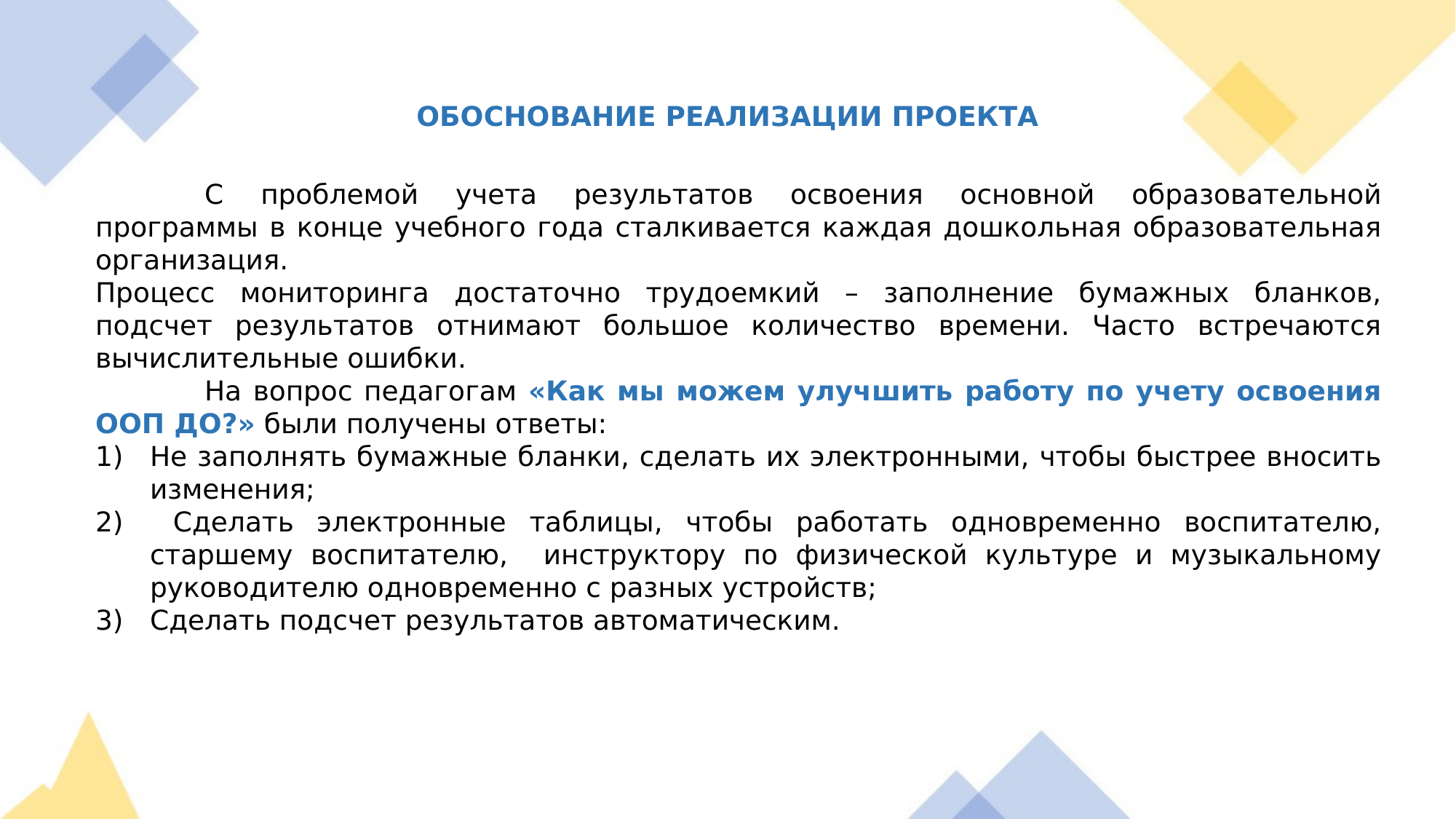

ОБОСНОВАНИЕ РЕАЛИЗАЦИИ ПРОЕКТА
	С проблемой учета результатов освоения основной образовательной программы в конце учебного года сталкивается каждая дошкольная образовательная организация.
Процесс мониторинга достаточно трудоемкий – заполнение бумажных бланков, подсчет результатов отнимают большое количество времени. Часто встречаются вычислительные ошибки.
	На вопрос педагогам «Как мы можем улучшить работу по учету освоения ООП ДО?» были получены ответы:
Не заполнять бумажные бланки, сделать их электронными, чтобы быстрее вносить изменения;
 Сделать электронные таблицы, чтобы работать одновременно воспитателю, старшему воспитателю,  инструктору по физической культуре и музыкальному руководителю одновременно с разных устройств;
Сделать подсчет результатов автоматическим.